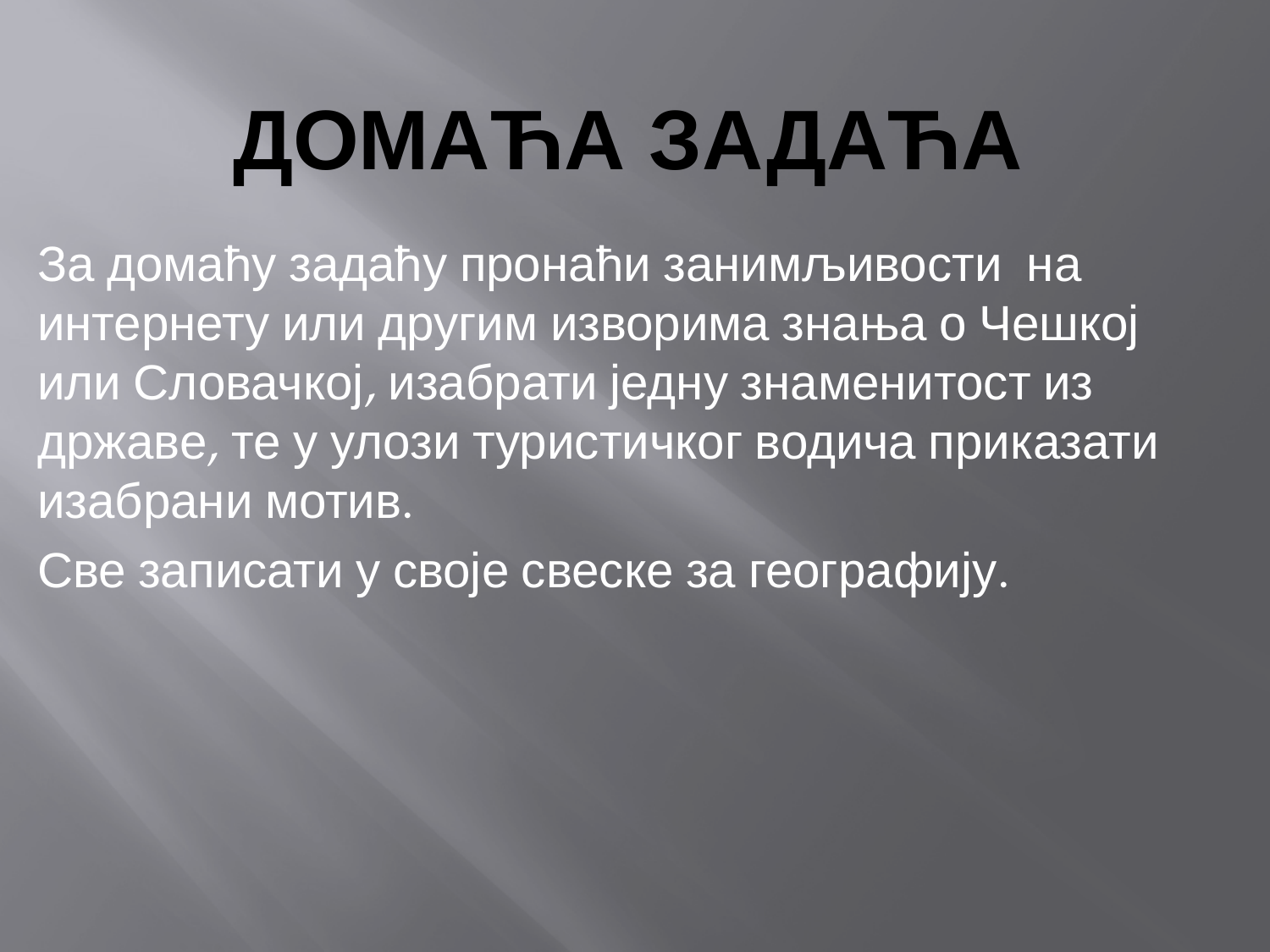

# доМАЋА ЗАДАЋА
За домаћу задаћу пронаћи занимљивости  на интернету или другим изворима знања о Чешкој или Словачкој, изабрати једну знаменитост из државе, те у улози туристичког водича приказати изабрани мотив.
Све записати у своје свеске за географију.